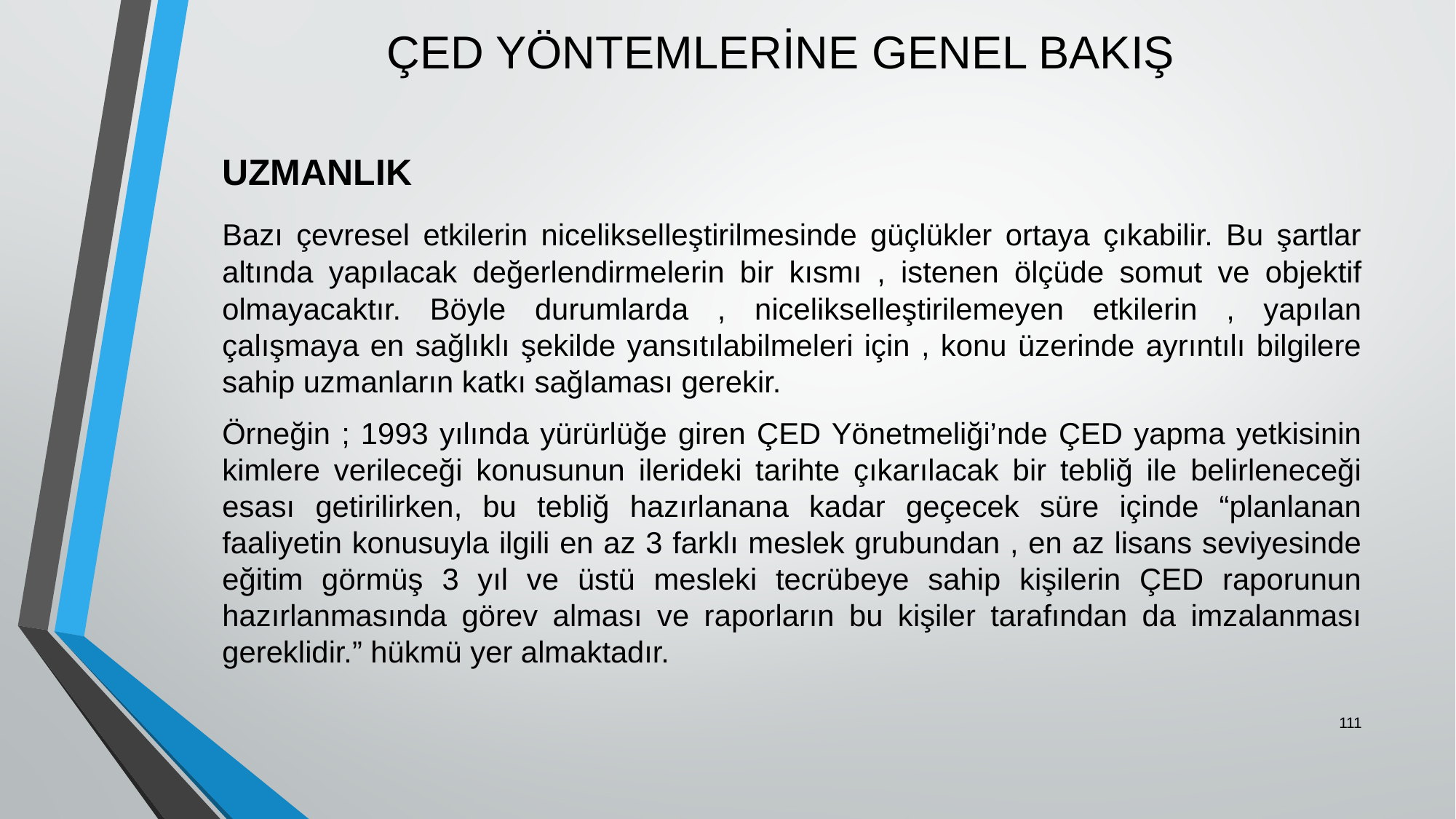

# ÇED YÖNTEMLERİNE GENEL BAKIŞ
	UZMANLIK
	Bazı çevresel etkilerin nicelikselleştirilmesinde güçlükler ortaya çıkabilir. Bu şartlar altında yapılacak değerlendirmelerin bir kısmı , istenen ölçüde somut ve objektif olmayacaktır. Böyle durumlarda , nicelikselleştirilemeyen etkilerin , yapılan çalışmaya en sağlıklı şekilde yansıtılabilmeleri için , konu üzerinde ayrıntılı bilgilere sahip uzmanların katkı sağlaması gerekir.
	Örneğin ; 1993 yılında yürürlüğe giren ÇED Yönetmeliği’nde ÇED yapma yetkisinin kimlere verileceği konusunun ilerideki tarihte çıkarılacak bir tebliğ ile belirleneceği esası getirilirken, bu tebliğ hazırlanana kadar geçecek süre içinde “planlanan faaliyetin konusuyla ilgili en az 3 farklı meslek grubundan , en az lisans seviyesinde eğitim görmüş 3 yıl ve üstü mesleki tecrübeye sahip kişilerin ÇED raporunun hazırlanmasında görev alması ve raporların bu kişiler tarafından da imzalanması gereklidir.” hükmü yer almaktadır.

111